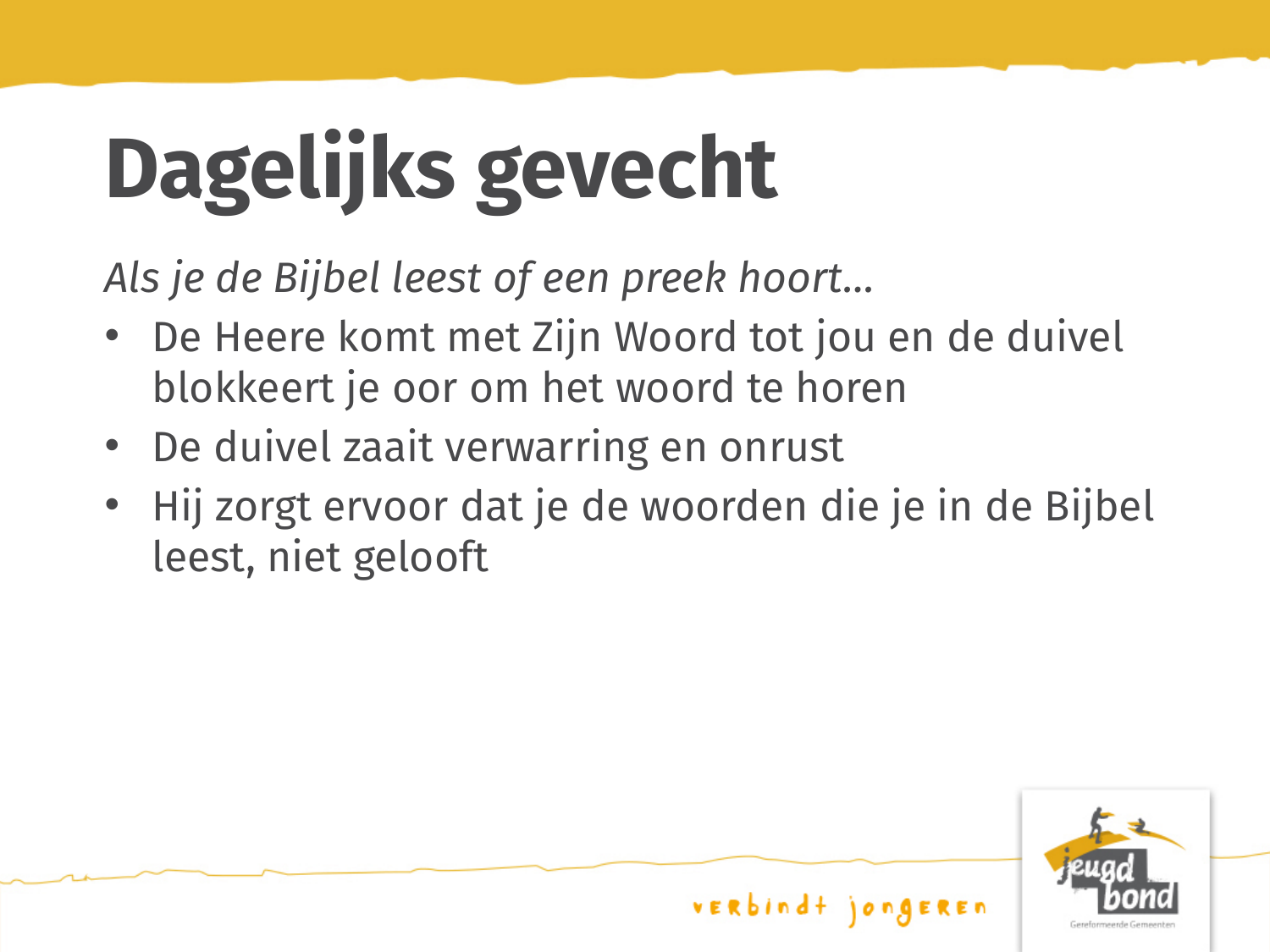

# Dagelijks gevecht
Als je de Bijbel leest of een preek hoort…
De Heere komt met Zijn Woord tot jou en de duivel blokkeert je oor om het woord te horen
De duivel zaait verwarring en onrust
Hij zorgt ervoor dat je de woorden die je in de Bijbel leest, niet gelooft